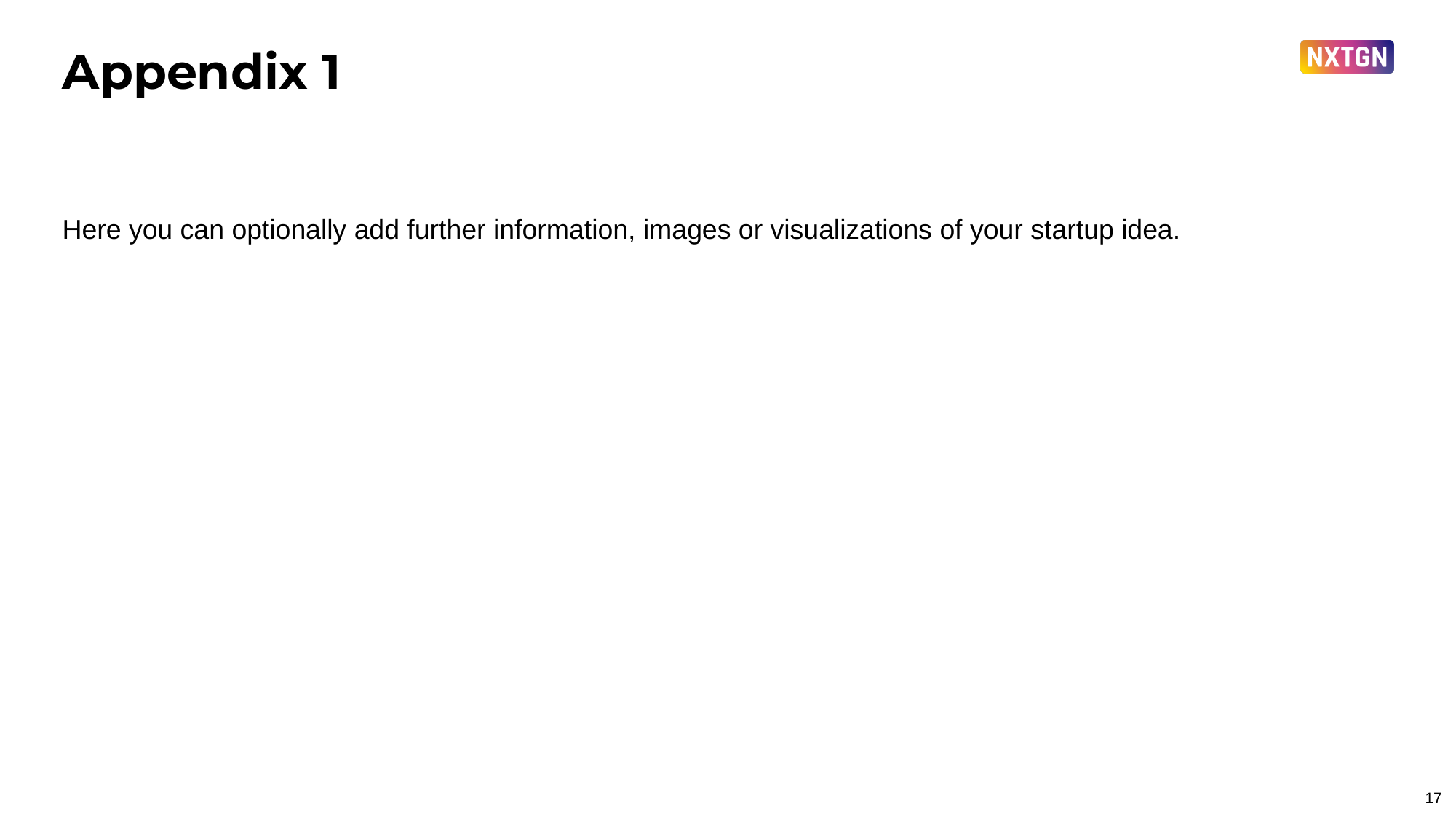

# Appendix 1

Here you can optionally add further information, images or visualizations of your startup idea.